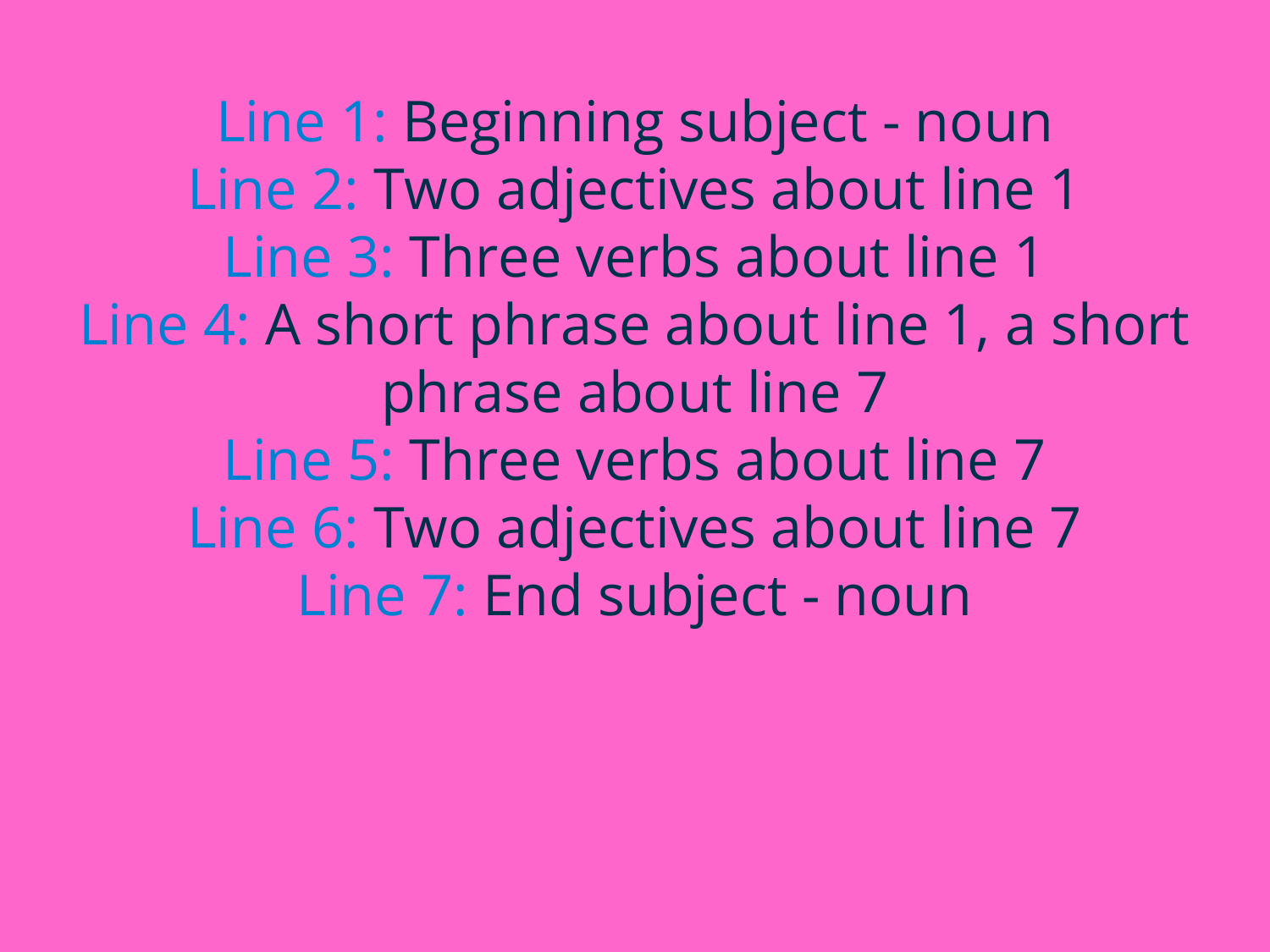

Line 1: Beginning subject - noun
Line 2: Two adjectives about line 1
Line 3: Three verbs about line 1
Line 4: A short phrase about line 1, a short phrase about line 7
Line 5: Three verbs about line 7
Line 6: Two adjectives about line 7
Line 7: End subject - noun